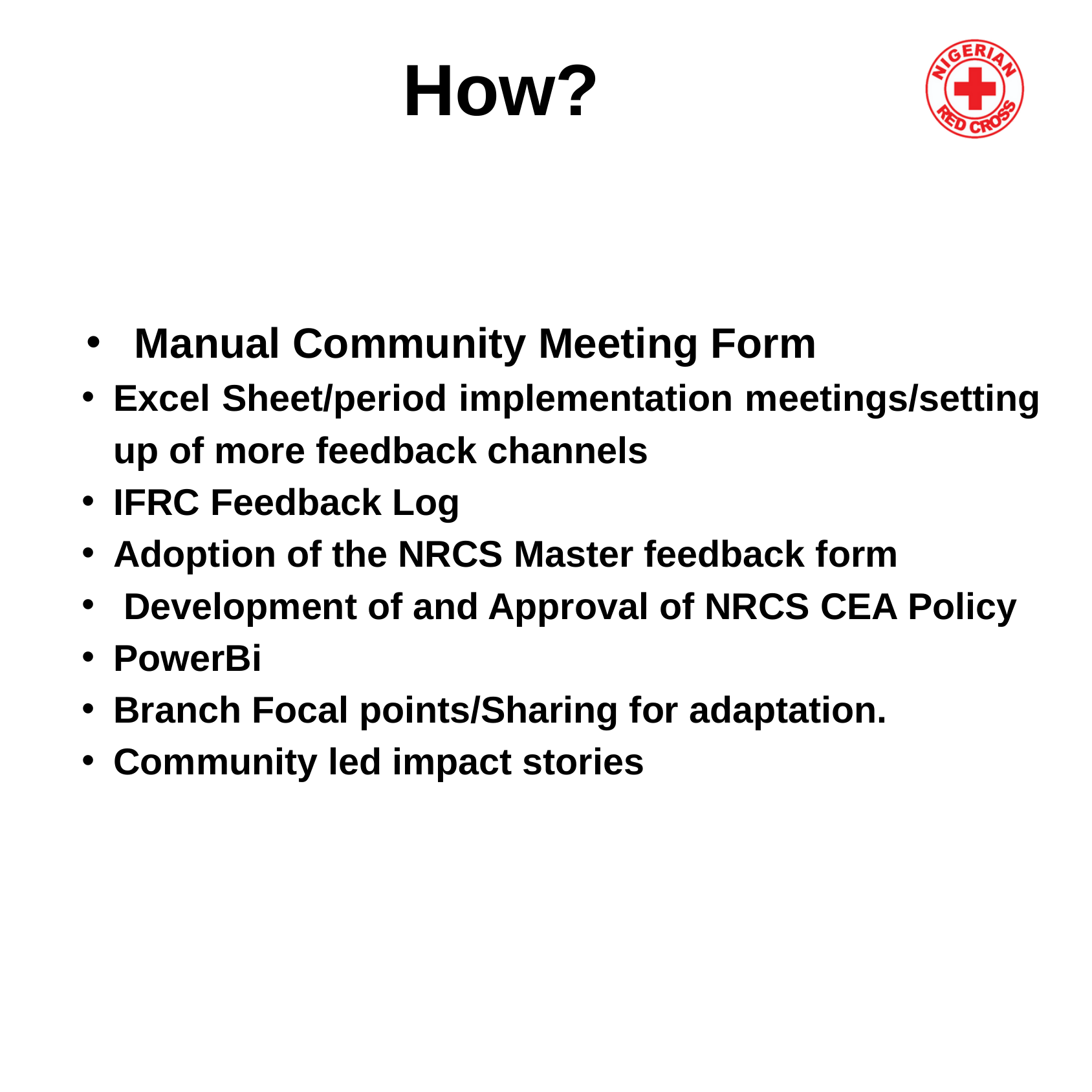

How?

 Manual Community Meeting Form
Excel Sheet/period implementation meetings/setting up of more feedback channels
IFRC Feedback Log
Adoption of the NRCS Master feedback form
 Development of and Approval of NRCS CEA Policy
PowerBi
Branch Focal points/Sharing for adaptation.
Community led impact stories